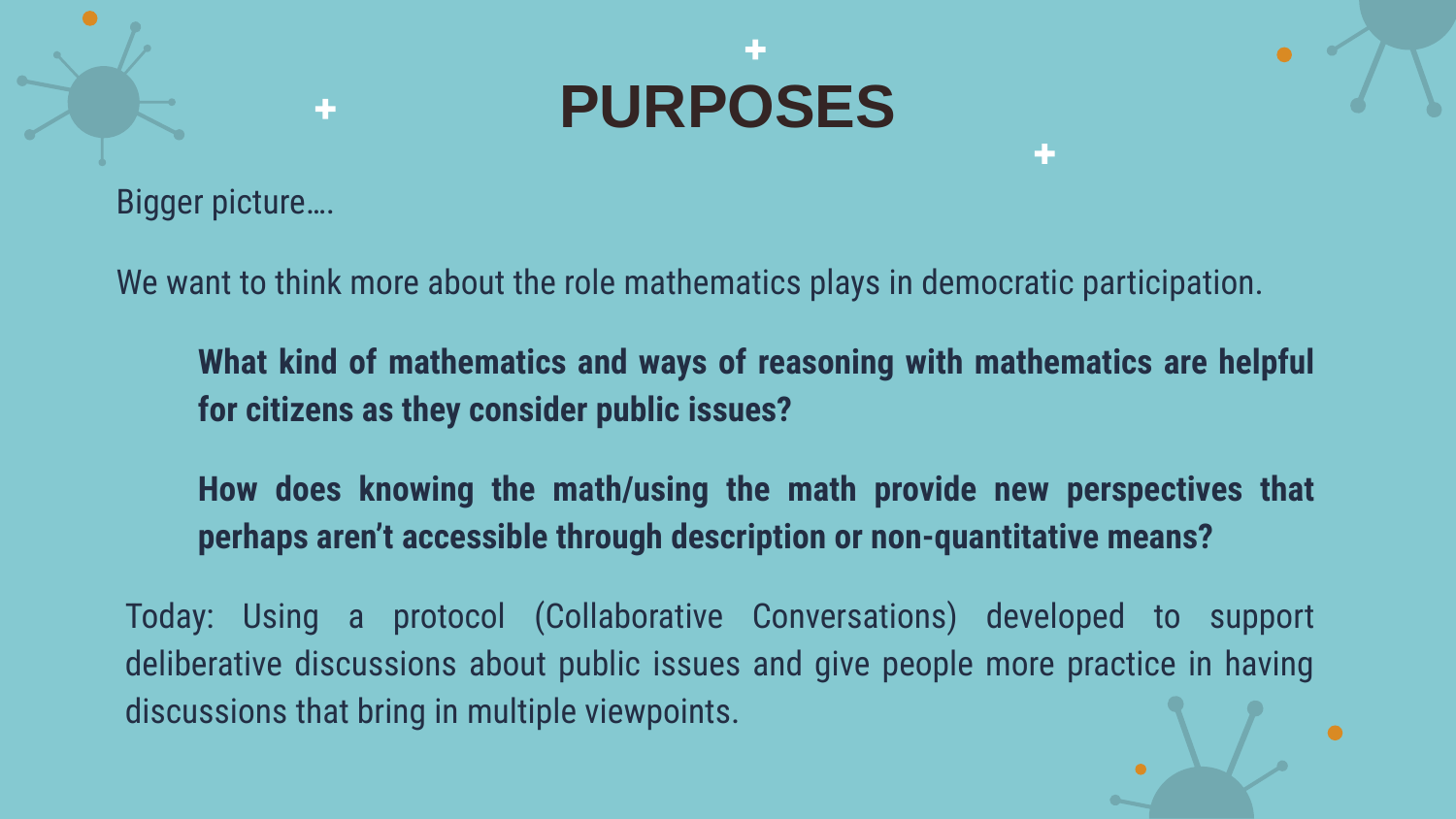

# PURPOSES

Bigger picture….
We want to think more about the role mathematics plays in democratic participation.
What kind of mathematics and ways of reasoning with mathematics are helpful for citizens as they consider public issues?
How does knowing the math/using the math provide new perspectives that perhaps aren’t accessible through description or non-quantitative means?
Today: Using a protocol (Collaborative Conversations) developed to support deliberative discussions about public issues and give people more practice in having discussions that bring in multiple viewpoints.